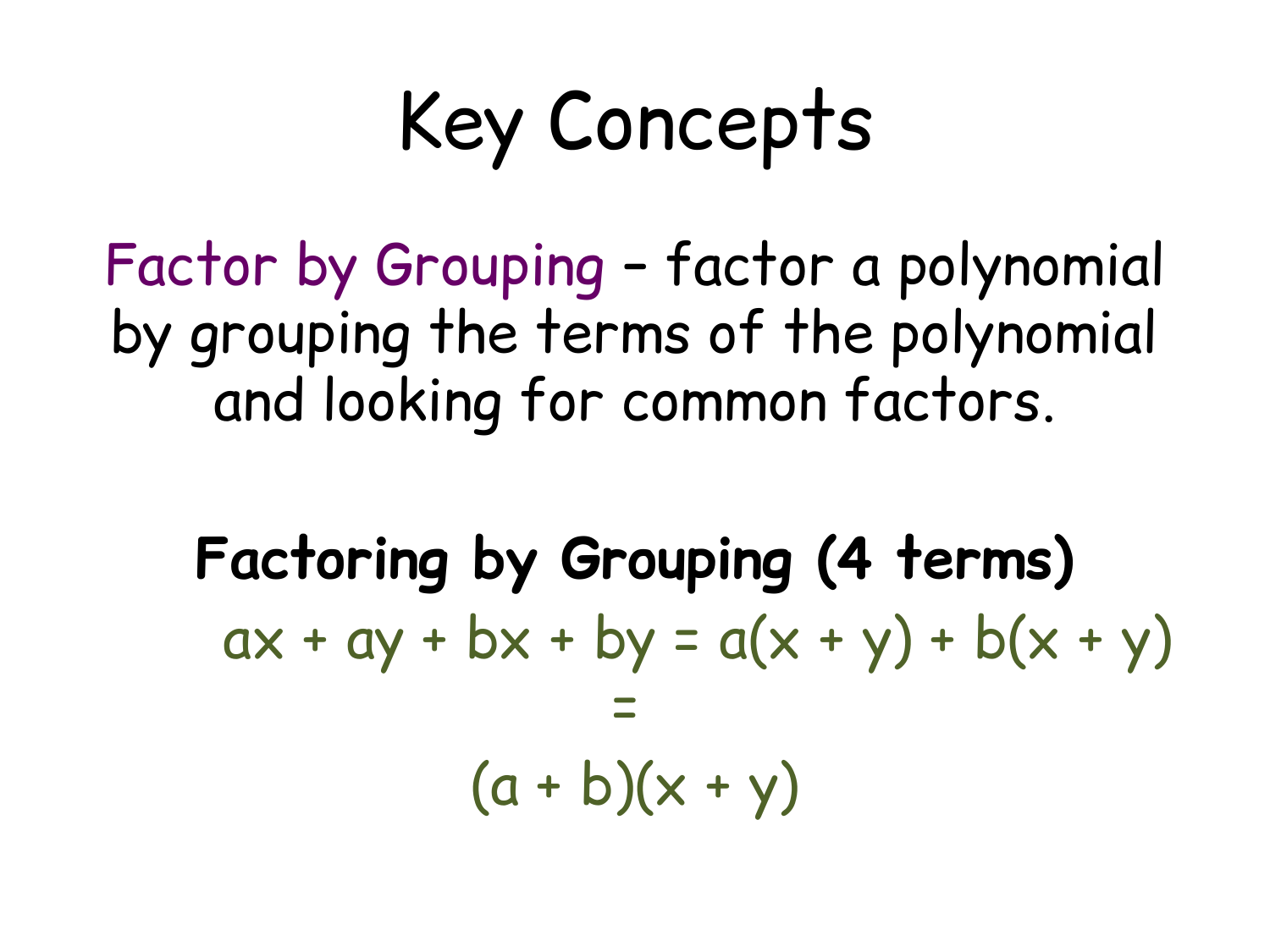

# Key Concepts
Factor by Grouping – factor a polynomial by grouping the terms of the polynomial and looking for common factors.

Factoring by Grouping (4 terms)
	ax + ay + bx + by = a(x + y) + b(x + y) =
(a + b)(x + y)